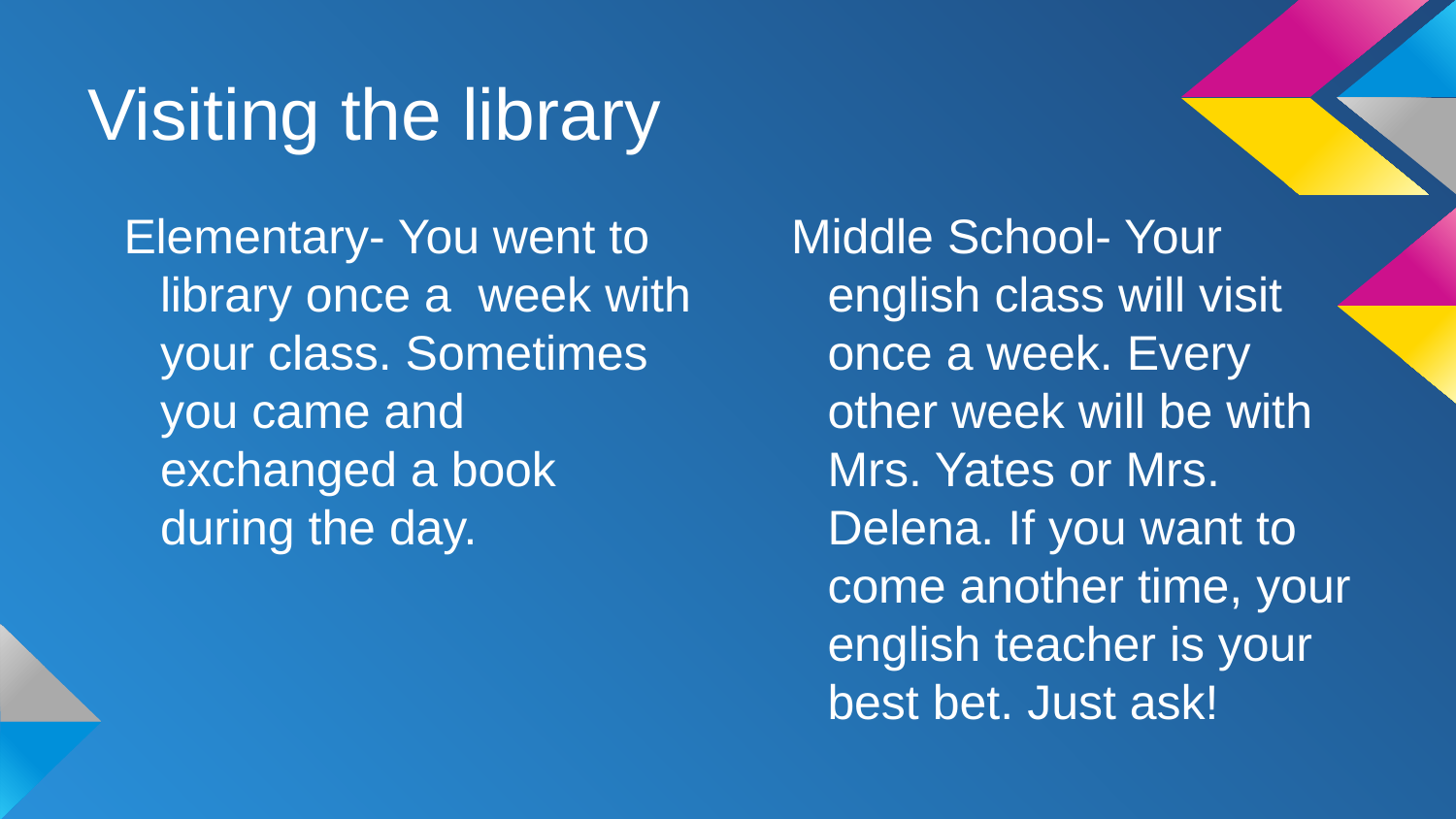

# Visiting the library
Elementary- You went to library once a  week with your class. Sometimes you came and exchanged a book during the day.
Middle School- Your english class will visit once a week. Every other week will be with Mrs. Yates or Mrs. Delena. If you want to come another time, your english teacher is your best bet. Just ask!